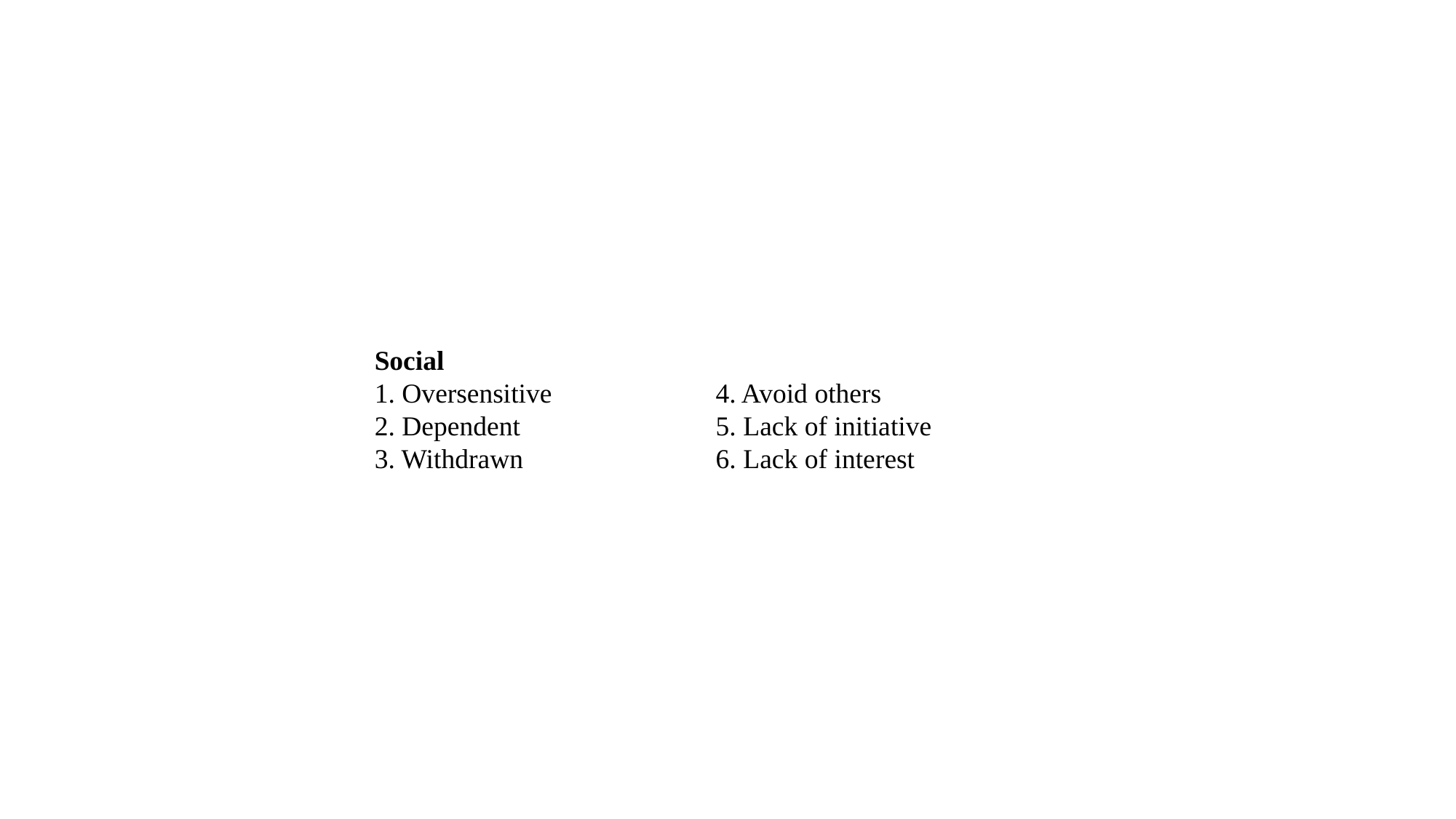

Social
1. Oversensitive	4. Avoid others
2. Dependent	5. Lack of initiative
3. Withdrawn	6. Lack of interest